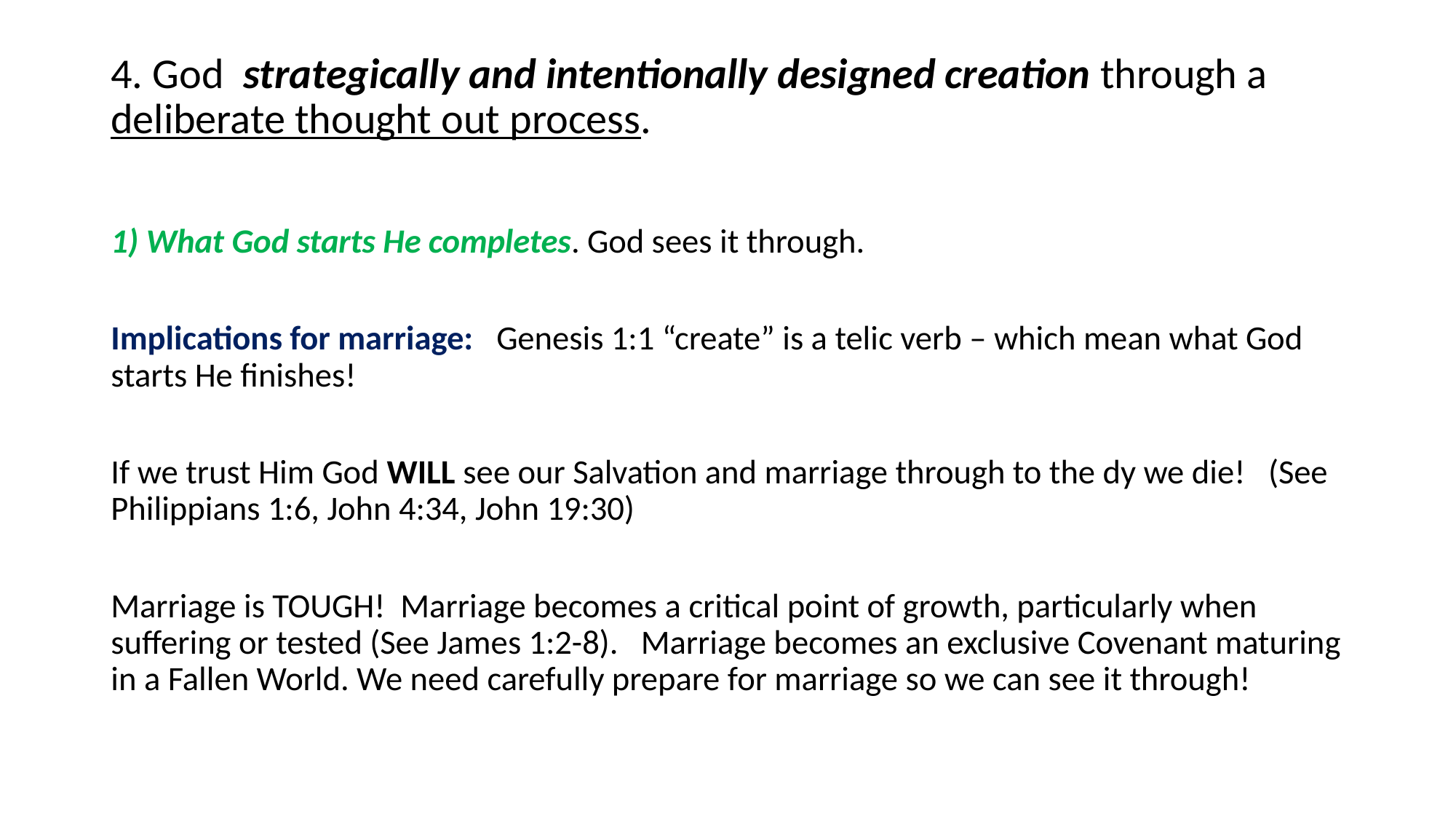

# 4. God  strategically and intentionally designed creation through a deliberate thought out process.
1) What God starts He completes. God sees it through.

Implications for marriage:   Genesis 1:1 “create” is a telic verb – which mean what God starts He finishes!

If we trust Him God WILL see our Salvation and marriage through to the dy we die!   (See Philippians 1:6, John 4:34, John 19:30)

Marriage is TOUGH!  Marriage becomes a critical point of growth, particularly when suffering or tested (See James 1:2-8).   Marriage becomes an exclusive Covenant maturing in a Fallen World. We need carefully prepare for marriage so we can see it through!